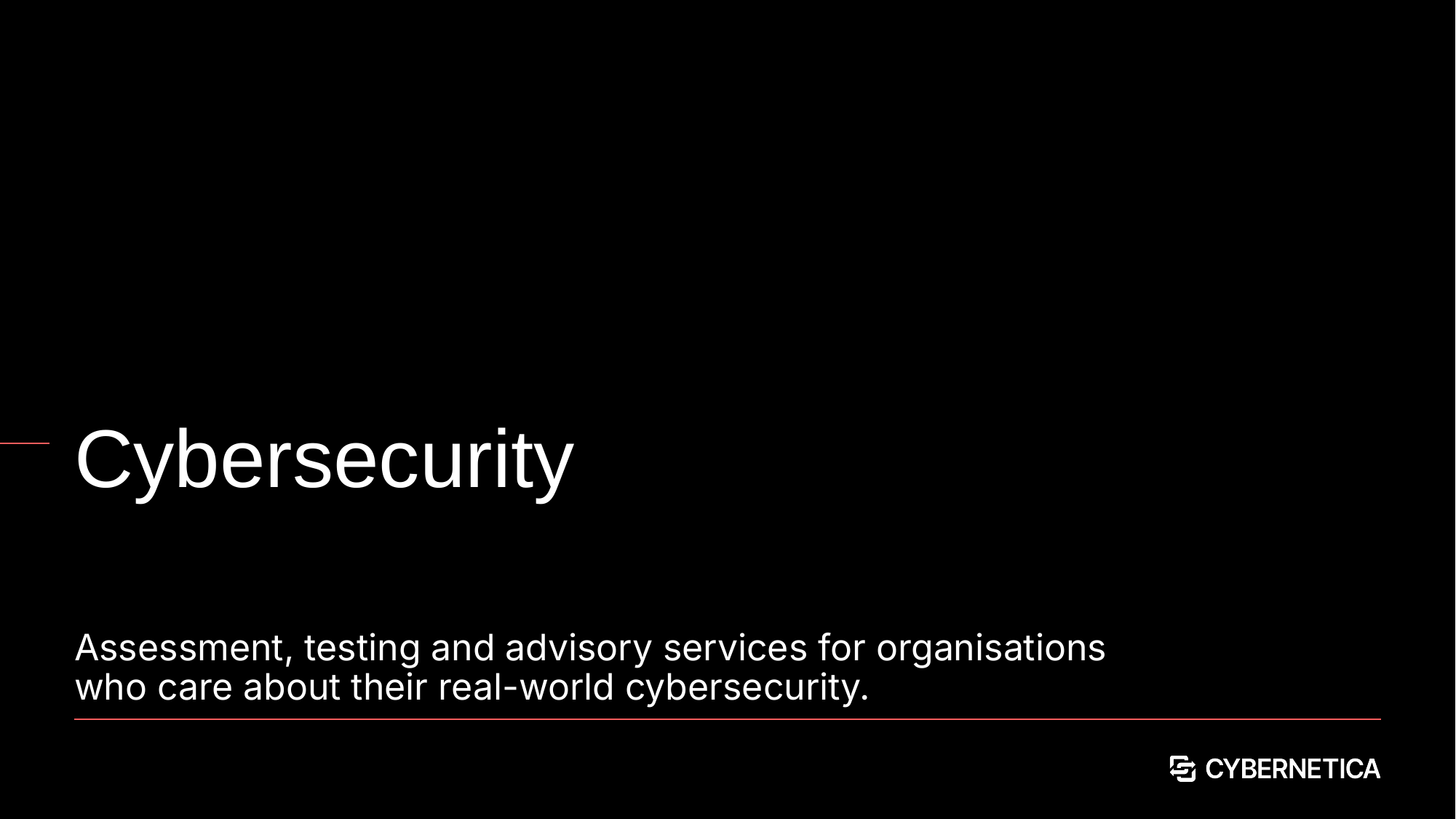

# Cybersecurity
Assessment, testing and advisory services for organisations who care about their real-world cybersecurity.